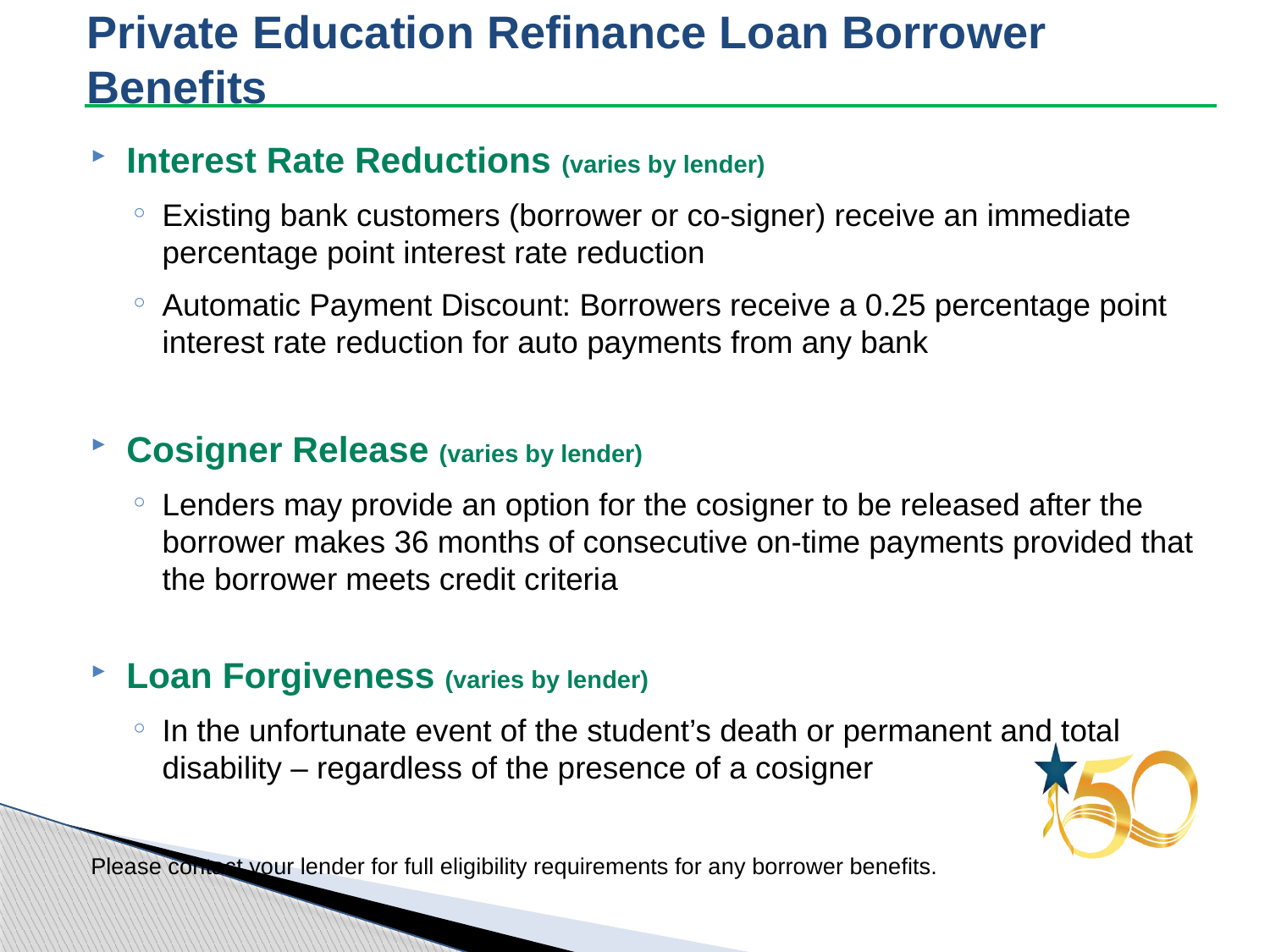

# Private Education Refinance Loan Borrower Benefits
Interest Rate Reductions (varies by lender)
Existing bank customers (borrower or co-signer) receive an immediate percentage point interest rate reduction
Automatic Payment Discount: Borrowers receive a 0.25 percentage point interest rate reduction for auto payments from any bank

Cosigner Release (varies by lender)
Lenders may provide an option for the cosigner to be released after the borrower makes 36 months of consecutive on-time payments provided that the borrower meets credit criteria

Loan Forgiveness (varies by lender)
In the unfortunate event of the student’s death or permanent and total disability – regardless of the presence of a cosigner

Please contact your lender for full eligibility requirements for any borrower benefits.